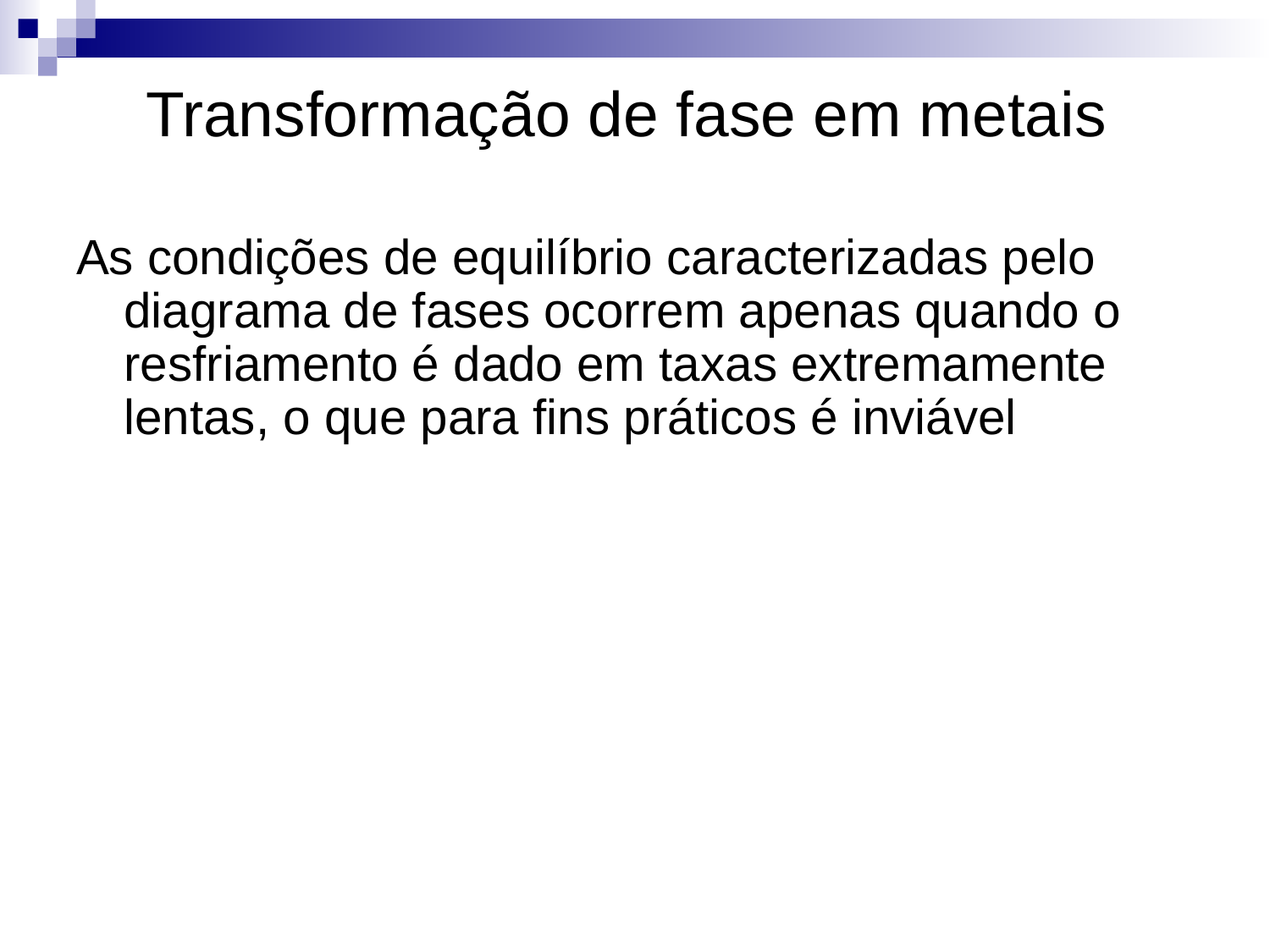

# Transformação de fase em metais
As condições de equilíbrio caracterizadas pelo diagrama de fases ocorrem apenas quando o resfriamento é dado em taxas extremamente lentas, o que para fins práticos é inviável